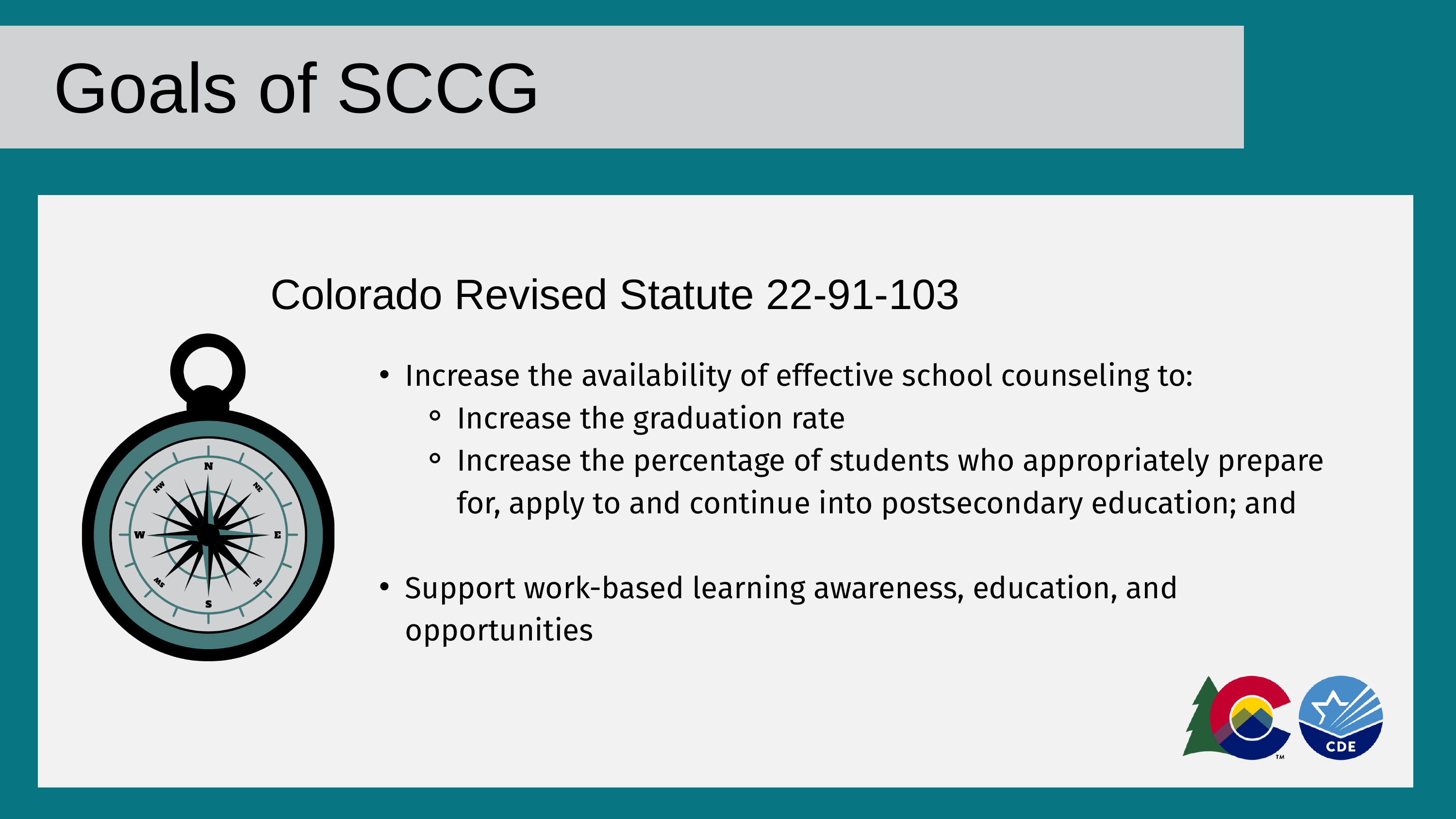

Goals of SCCG

Colorado Revised Statute 22-91-103

Increase the availability of effective school counseling to:
Increase the graduation rate​
Increase the percentage of students who appropriately prepare for, apply to and continue into postsecondary education; and​

Support work-based learning awareness, education, and opportunities